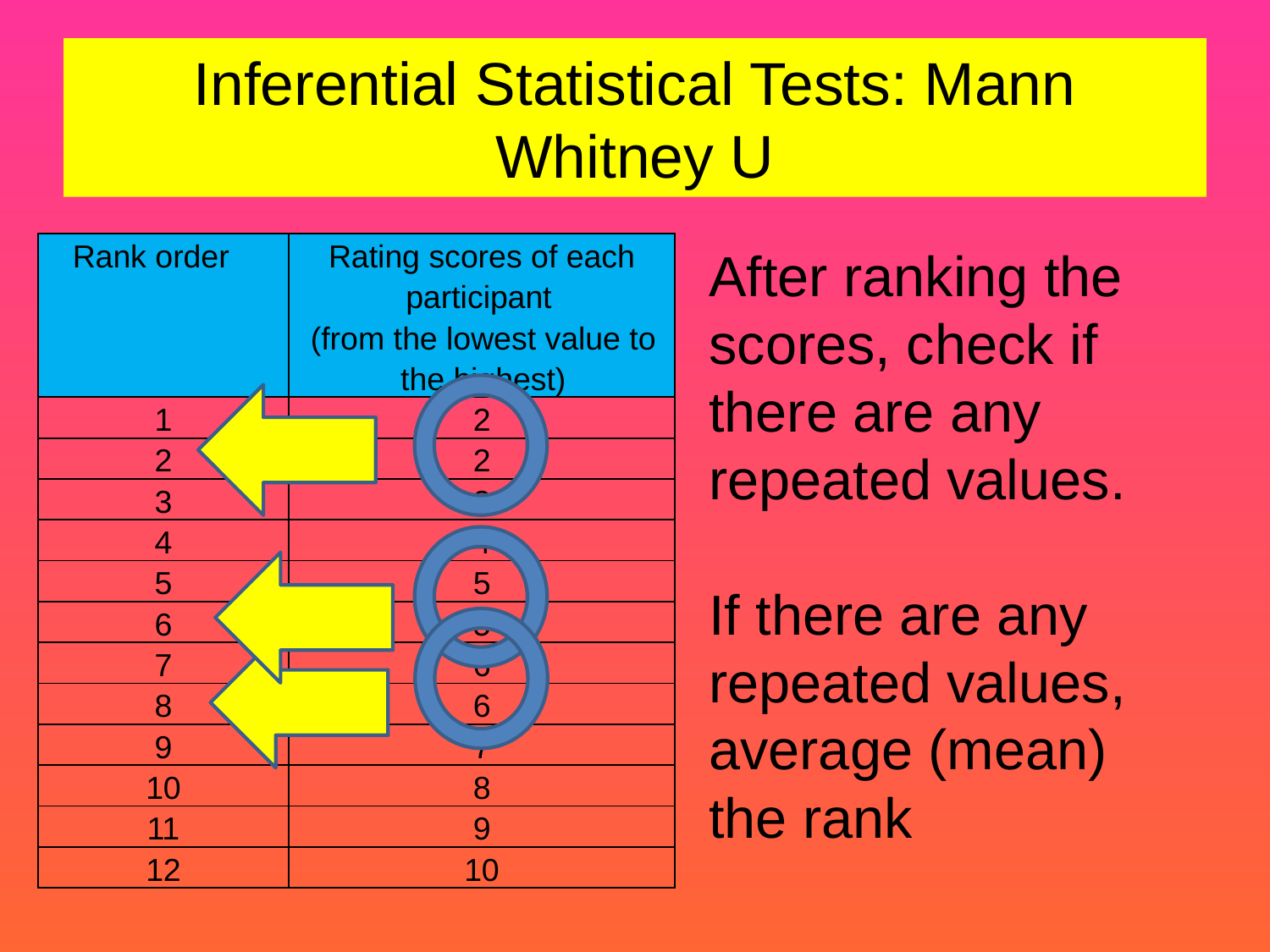

# Inferential Statistical Tests: Mann Whitney U
After ranking the scores, check if there are any repeated values.

If there are any repeated values, average (mean) the rank
| Rank order | Rating scores of each participant (from the lowest value to the highest) |
| --- | --- |
| 1 | 2 |
| 2 | 2 |
| 3 | 3 |
| 4 | 4 |
| 5 | 5 |
| 6 | 5 |
| 7 | 6 |
| 8 | 6 |
| 9 | 7 |
| 10 | 8 |
| 11 | 9 |
| 12 | 10 |